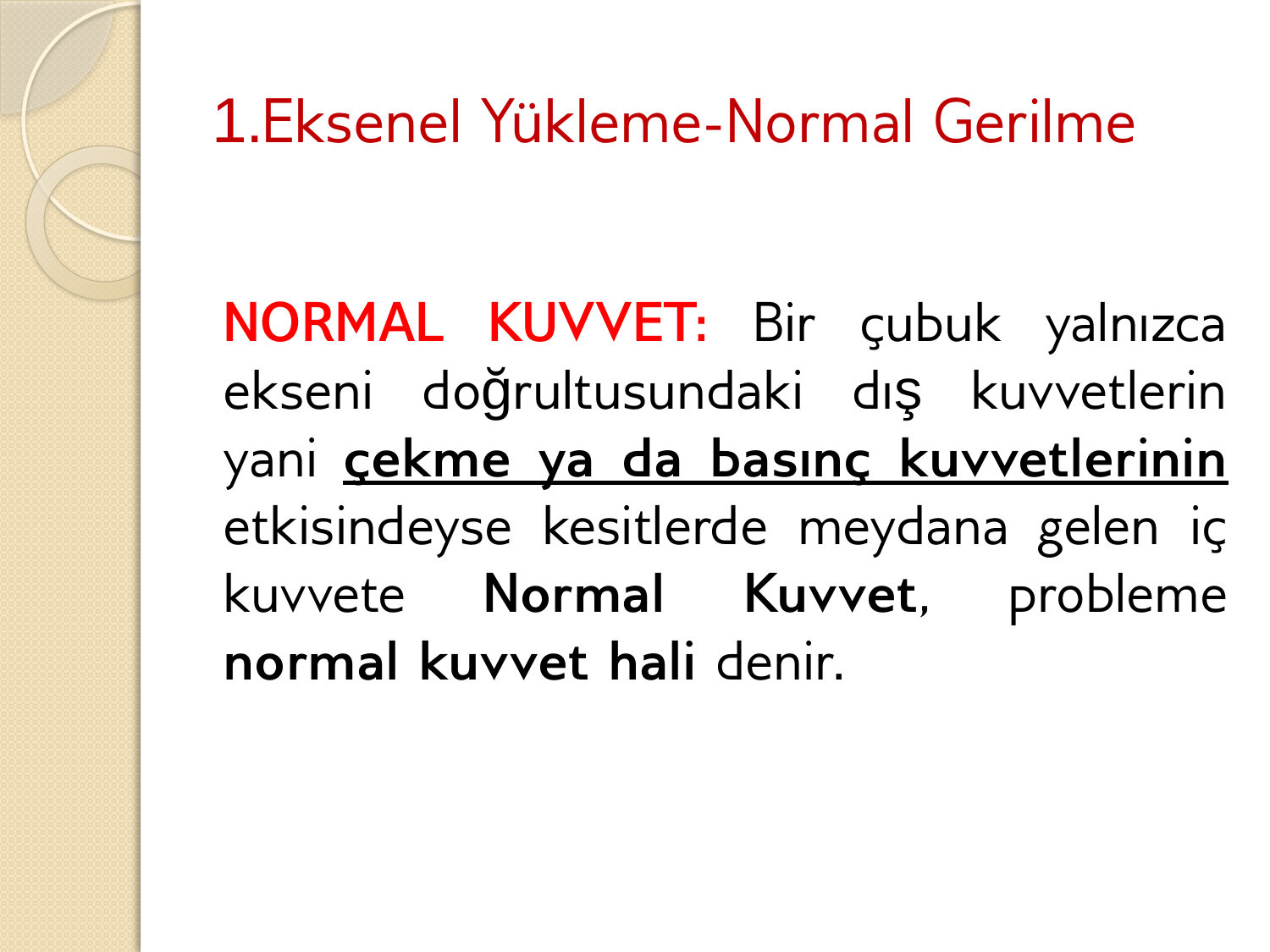

# 1.Eksenel Yükleme-Normal Gerilme

NORMAL KUVVET: Bir çubuk yalnızca ekseni doğrultusundaki dış kuvvetlerin yani çekme ya da basınç kuvvetlerinin etkisindeyse kesitlerde meydana gelen iç kuvvete Normal Kuvvet, probleme normal kuvvet hali denir.